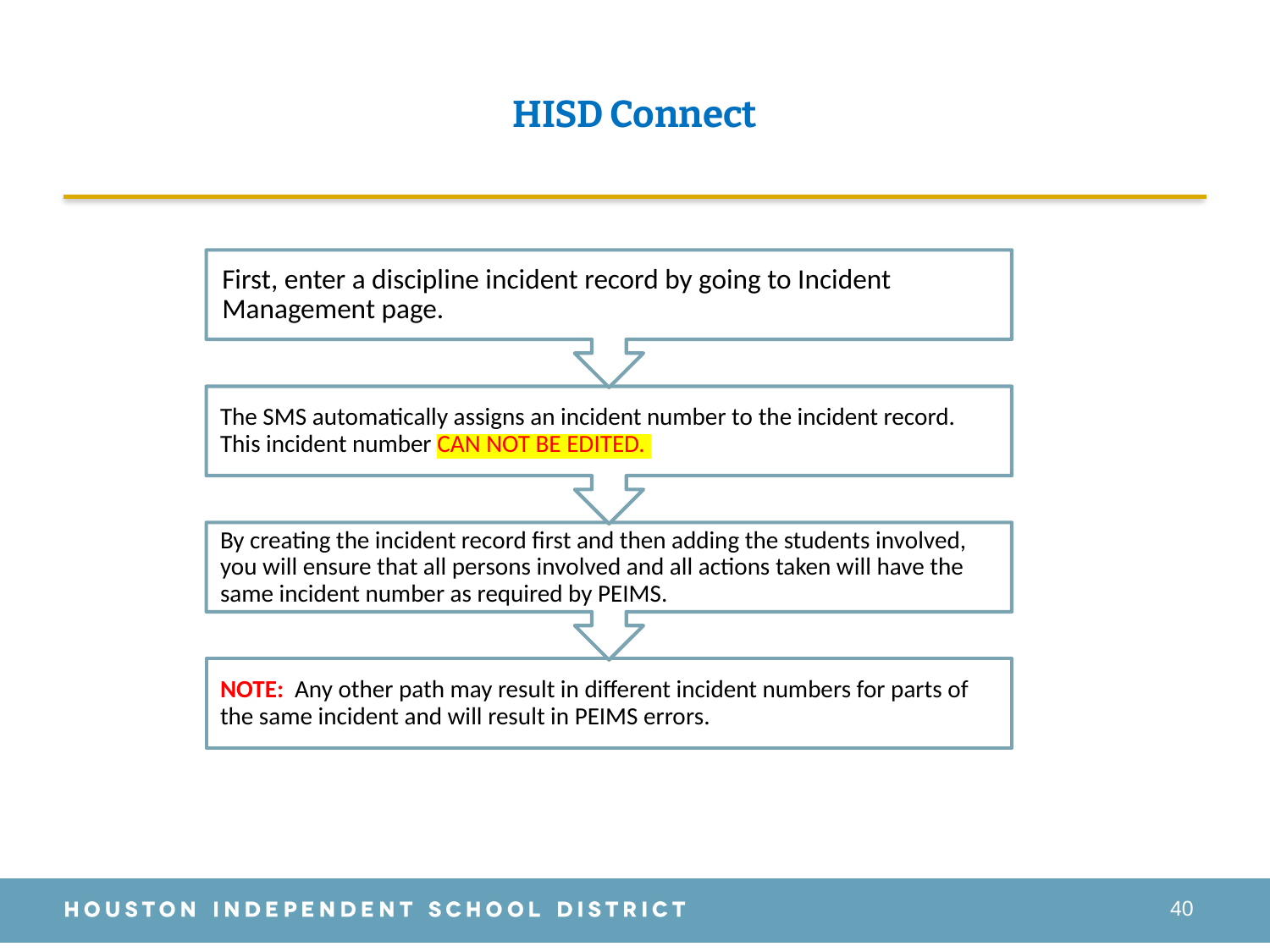

# HISD Connect
NOTE:  Any other path may result in different incident numbers for parts of the same incident and will result in PEIMS errors.
By creating the incident record first and then adding the students involved, you will ensure that all persons involved and all actions taken will have the same incident number as required by PEIMS.
The SMS automatically assigns an incident number to the incident record. This incident number CAN NOT BE EDITED.
First, enter a discipline incident record by going to Incident Management page.
40